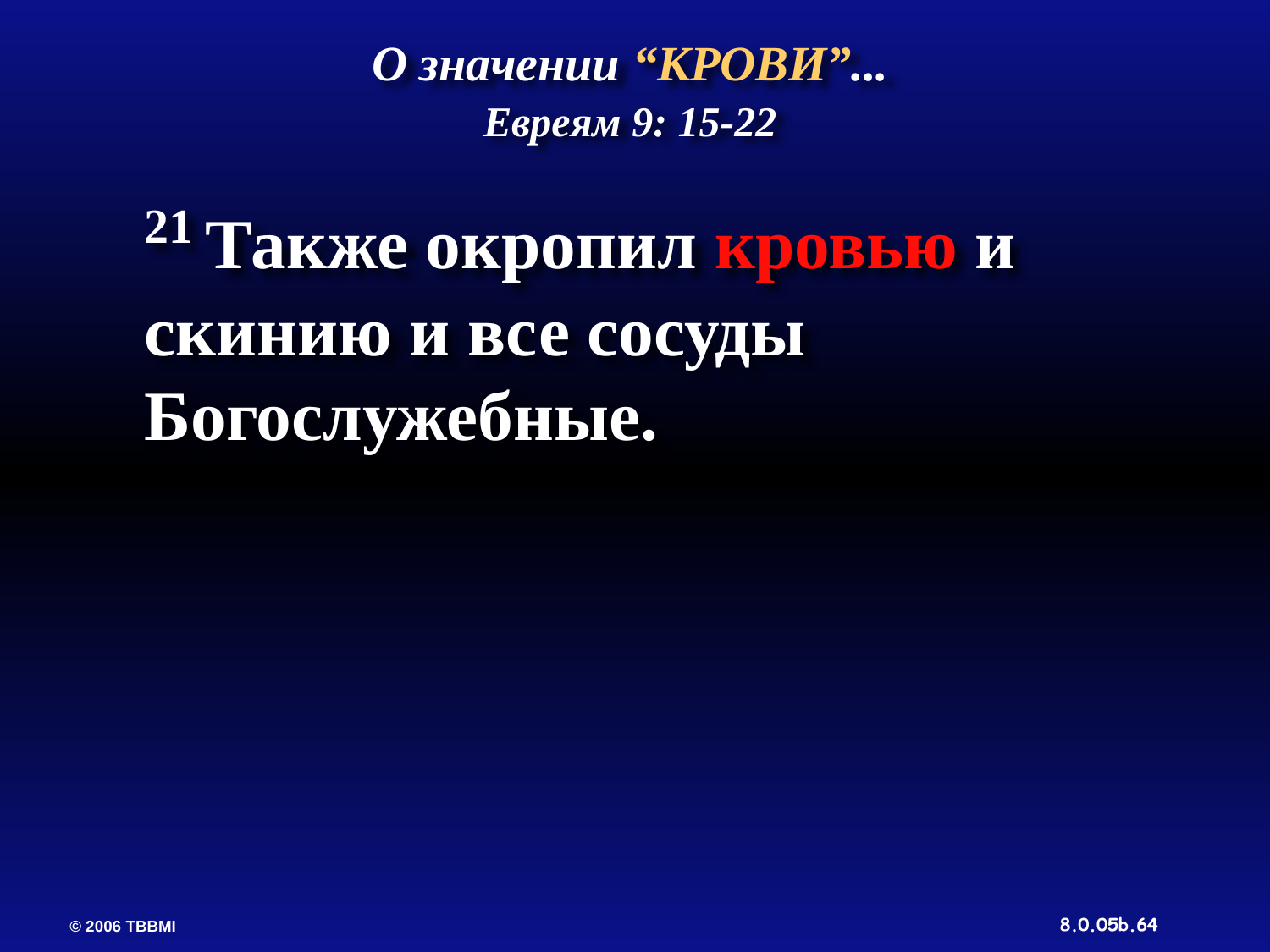

О значении “КРОВИ”...
Евреям 9: 15-22
21 Также окропил кровью и скинию и все сосуды Богослужебные.

64